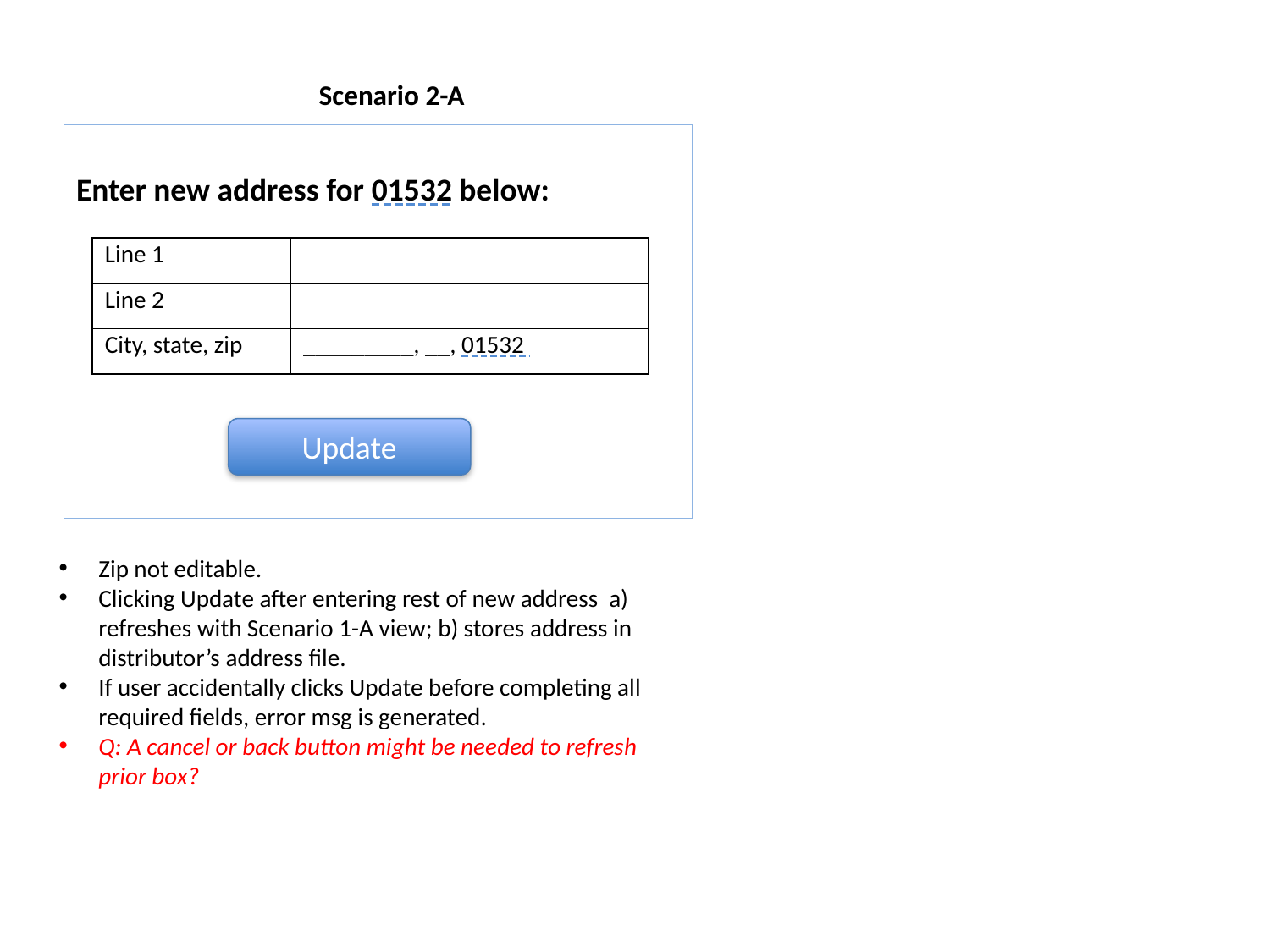

Scenario 2-A

Enter new address for 01532 below:

| Line 1 |  |
| --- | --- |
| Line 2 |  |
| City, state, zip | \_\_\_\_\_\_\_\_\_, \_\_, 01532 |
Update
Zip not editable.
Clicking Update after entering rest of new address  a) refreshes with Scenario 1-A view; b) stores address in distributor’s address file.
If user accidentally clicks Update before completing all required fields, error msg is generated.
Q: A cancel or back button might be needed to refresh prior box?